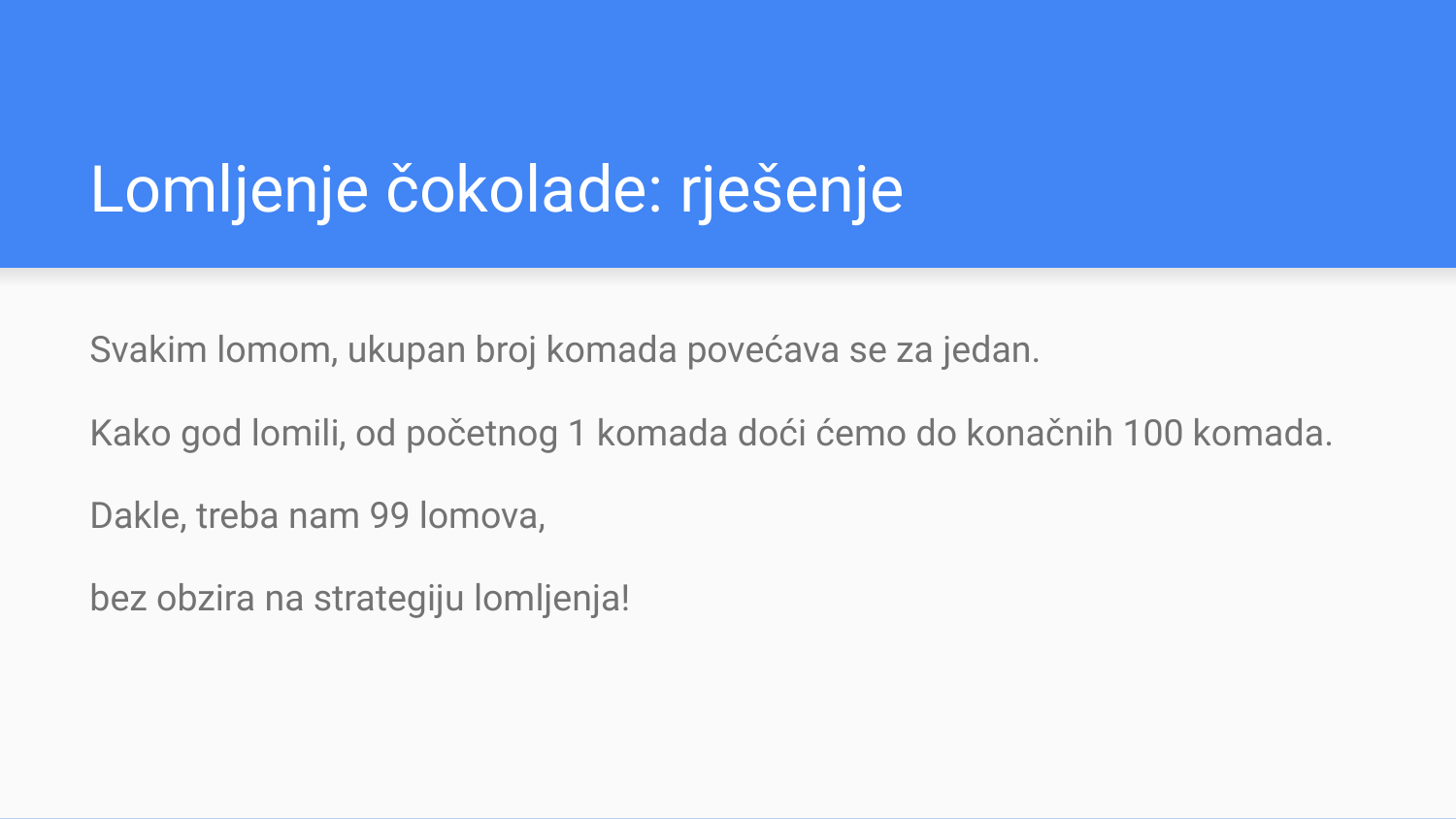

# Lomljenje čokolade: rješenje
Svakim lomom, ukupan broj komada povećava se za jedan.
Kako god lomili, od početnog 1 komada doći ćemo do konačnih 100 komada.
Dakle, treba nam 99 lomova,
bez obzira na strategiju lomljenja!